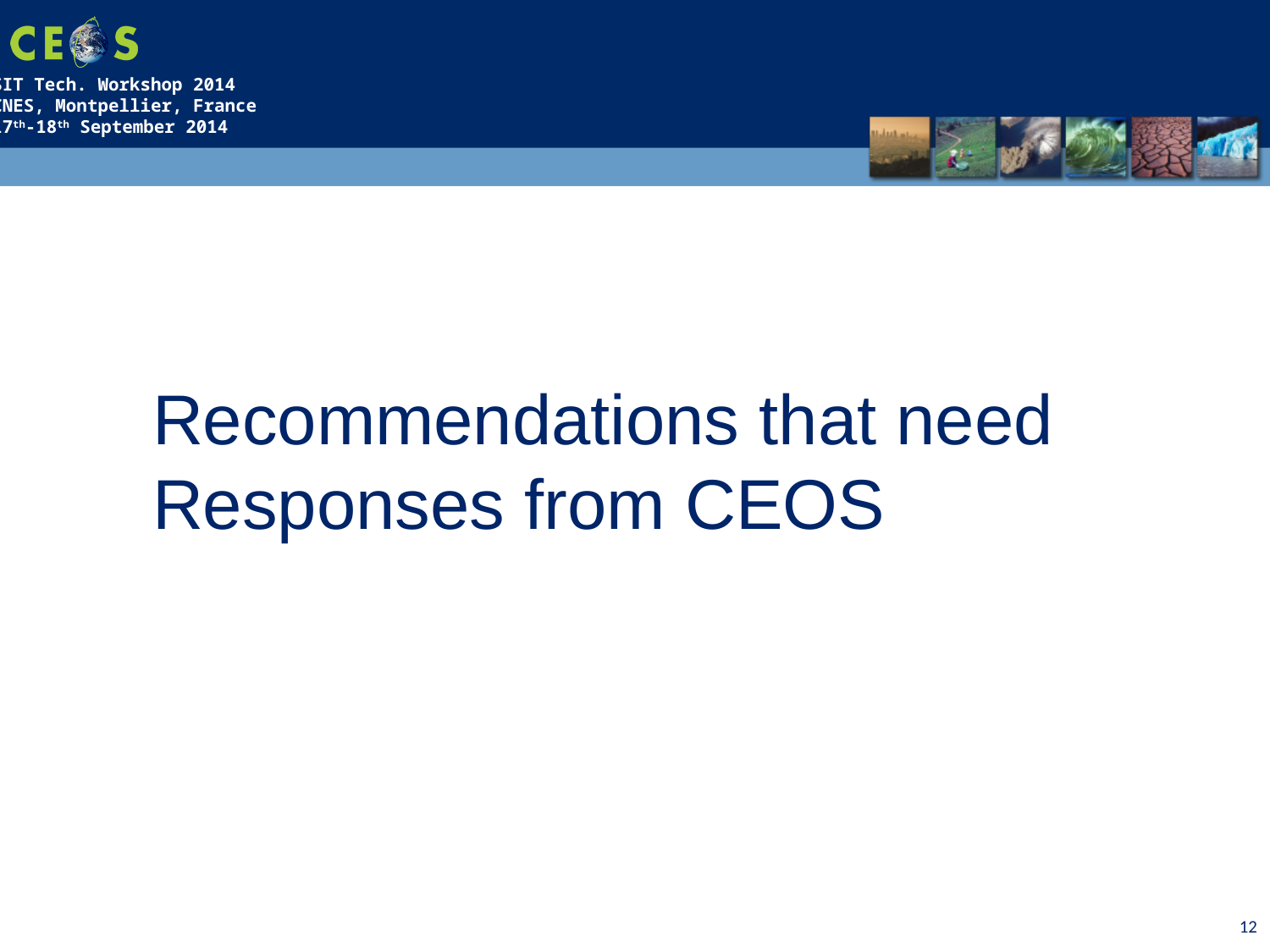

Recommendations that need Responses from CEOS
12